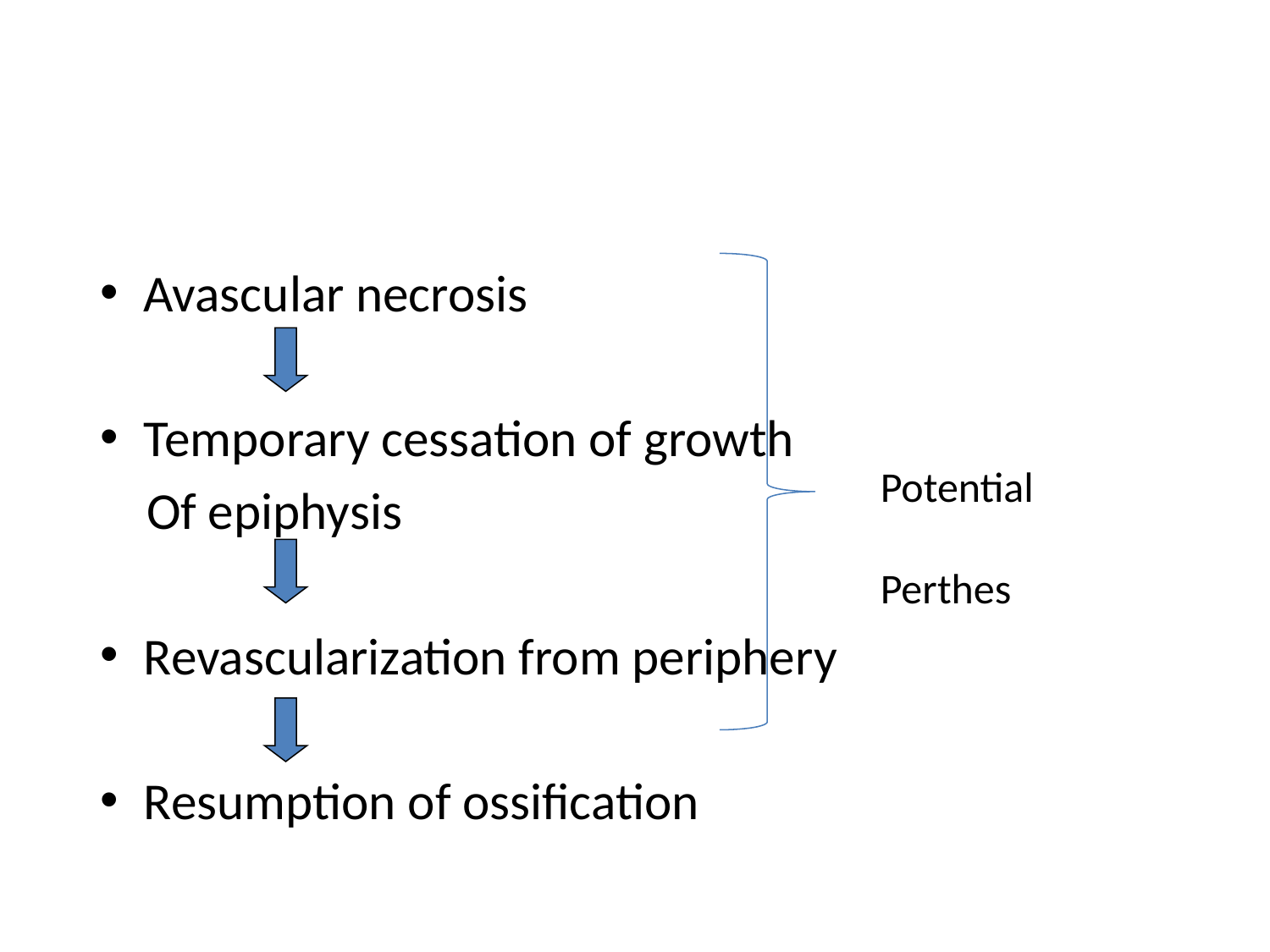

Avascular necrosis

Temporary cessation of growth
    Of epiphysis

Revascularization from periphery

Resumption of ossification

Potential              Perthes